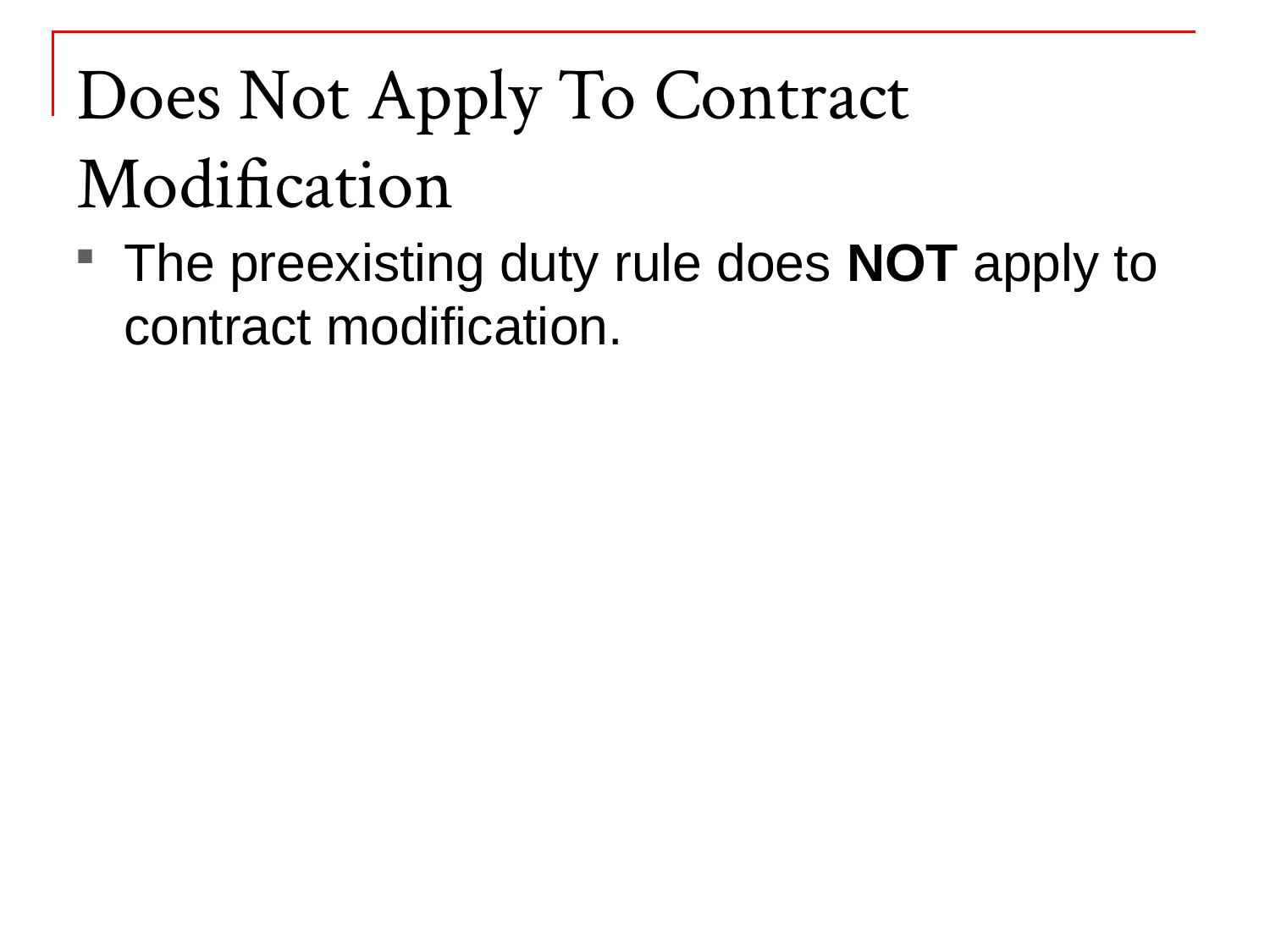

# Does Not Apply To Contract Modification
The preexisting duty rule does NOT apply to contract modification.